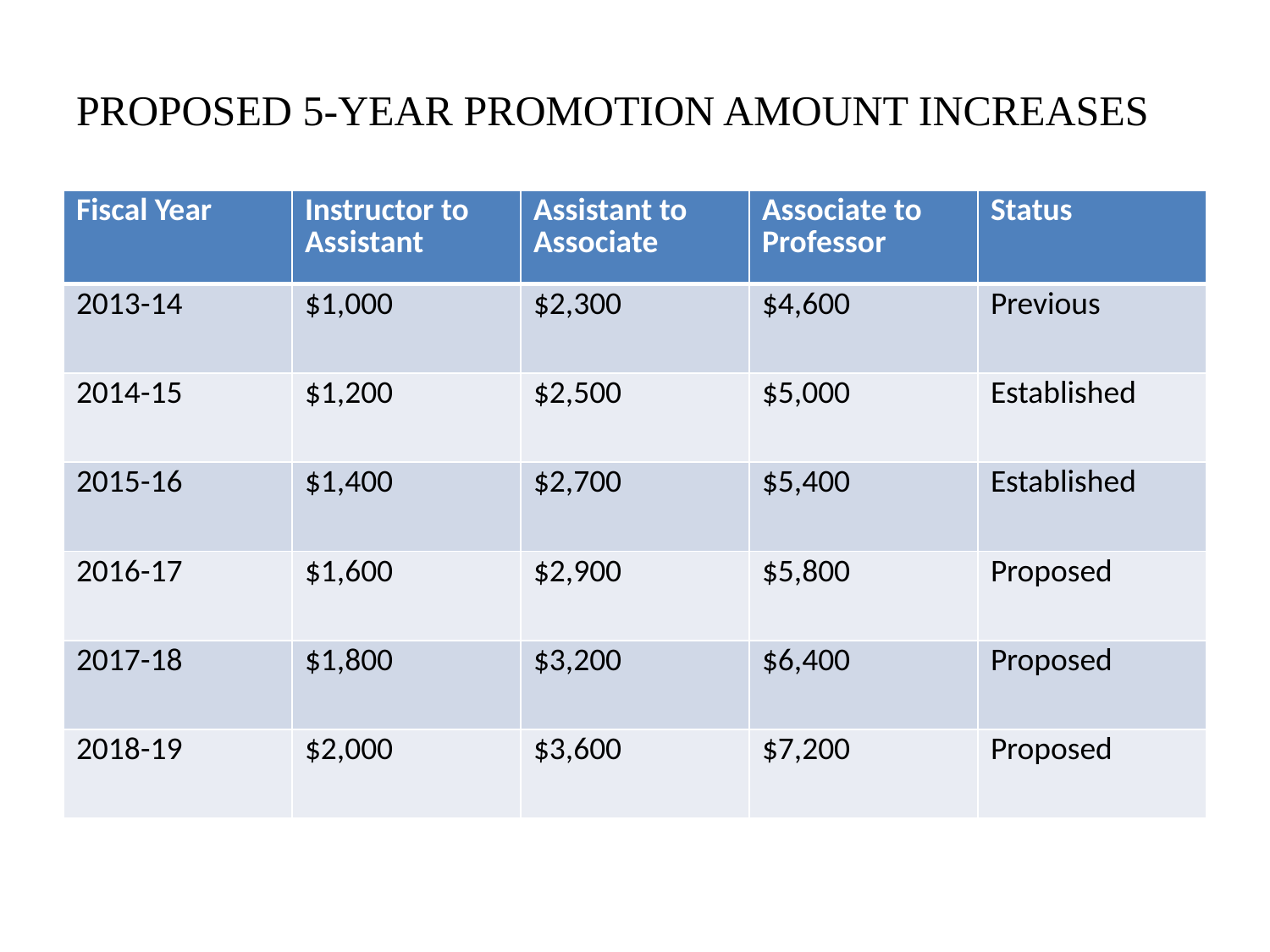

# PROPOSED 5-YEAR PROMOTION AMOUNT INCREASES
| Fiscal Year | Instructor to Assistant | Assistant to Associate | Associate to Professor | Status |
| --- | --- | --- | --- | --- |
| 2013-14 | $1,000 | $2,300 | $4,600 | Previous |
| 2014-15 | $1,200 | $2,500 | $5,000 | Established |
| 2015-16 | $1,400 | $2,700 | $5,400 | Established |
| 2016-17 | $1,600 | $2,900 | $5,800 | Proposed |
| 2017-18 | $1,800 | $3,200 | $6,400 | Proposed |
| 2018-19 | $2,000 | $3,600 | $7,200 | Proposed |